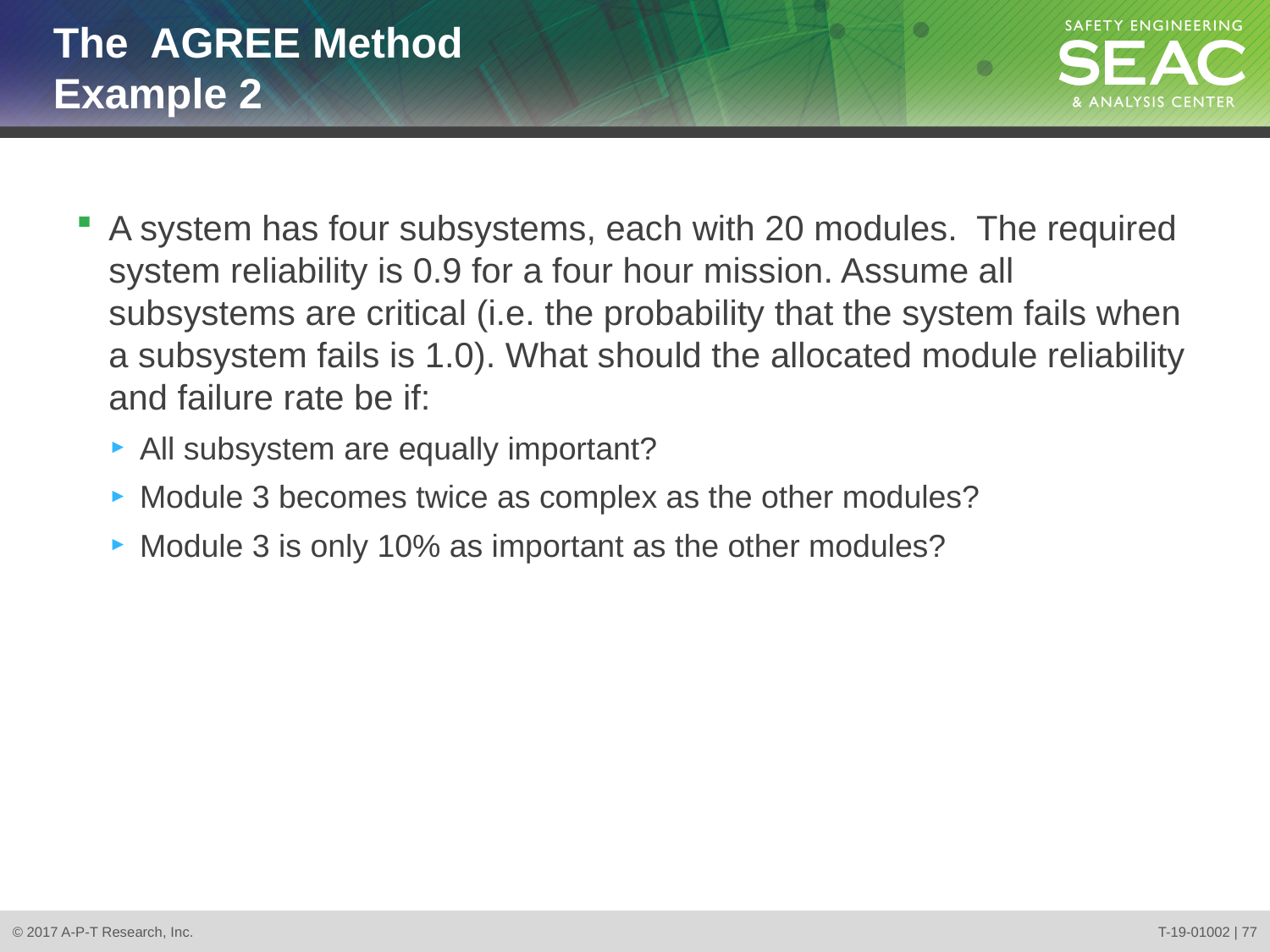

# The  AGREE Method Example 2
A system has four subsystems, each with 20 modules.  The required system reliability is 0.9 for a four hour mission. Assume all subsystems are critical (i.e. the probability that the system fails when a subsystem fails is 1.0). What should the allocated module reliability and failure rate be if:
All subsystem are equally important?
Module 3 becomes twice as complex as the other modules?
Module 3 is only 10% as important as the other modules?